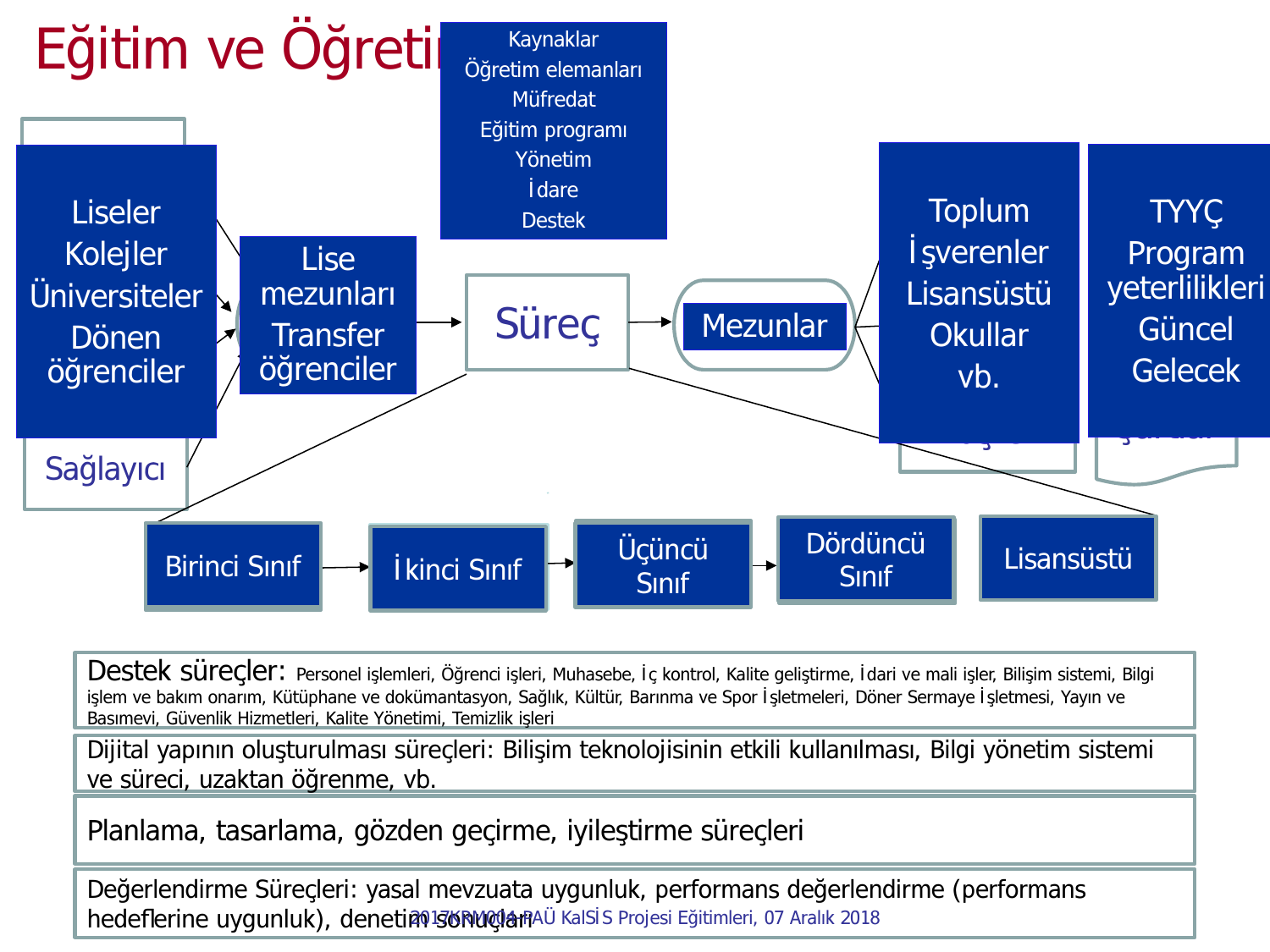

Eğitim ve Öğretim Süreci
Kaynaklar
Öğretim elemanları
Müfredat
Eğitim programı
Yönetim
İdare
Destek
Sağlayıcı

Toplum
İşverenler
Lisansüstü
Okullar
vb.

TYYÇ
Program yeterlilikleri
Güncel
Gelecek

Liseler
Kolejler
Üniversiteler
Dönen öğrenciler

Şartlar
Müşteri
Sağlayıcı
Lise mezunları
Transfer öğrenciler
Şartlar
Süreç
Girdiler
Çıktılar
Müşteri
    Süreç
Girdiler
Çıktı/lar
Mezunlar
Sağlayıcı
Şartlar
Müşteri
Sağlayıcı
Lisansüstü
Dördüncü Sınıf
Faaliyet/
Alt süreç-4
Faaliyet/
Alt süreç-3
Üçüncü Sınıf
Birinci Sınıf
Faaliyet/
Alt süreç-2
Faaliyet/
Alt süreç-1
İkinci Sınıf
Destek süreçler: Personel işlemleri, Öğrenci işleri, Muhasebe, İç kontrol, Kalite geliştirme, İdari ve mali işler, Bilişim sistemi, Bilgi işlem ve bakım onarım, Kütüphane ve dokümantasyon, Sağlık, Kültür, Barınma ve Spor İşletmeleri, Döner Sermaye İşletmesi, Yayın ve Basımevi, Güvenlik Hizmetleri, Kalite Yönetimi, Temizlik işleri
Dijital yapının oluşturulması süreçleri: Bilişim teknolojisinin etkili kullanılması, Bilgi yönetim sistemi ve süreci, uzaktan öğrenme, vb.
Planlama, tasarlama, gözden geçirme, iyileştirme süreçleri
46
Değerlendirme Süreçleri: yasal mevzuata uygunluk, performans değerlendirme (performans hedeflerine uygunluk), denetim sonuçları
2017KRM004-PAÜ KalSİS Projesi Eğitimleri, 07 Aralık 2018